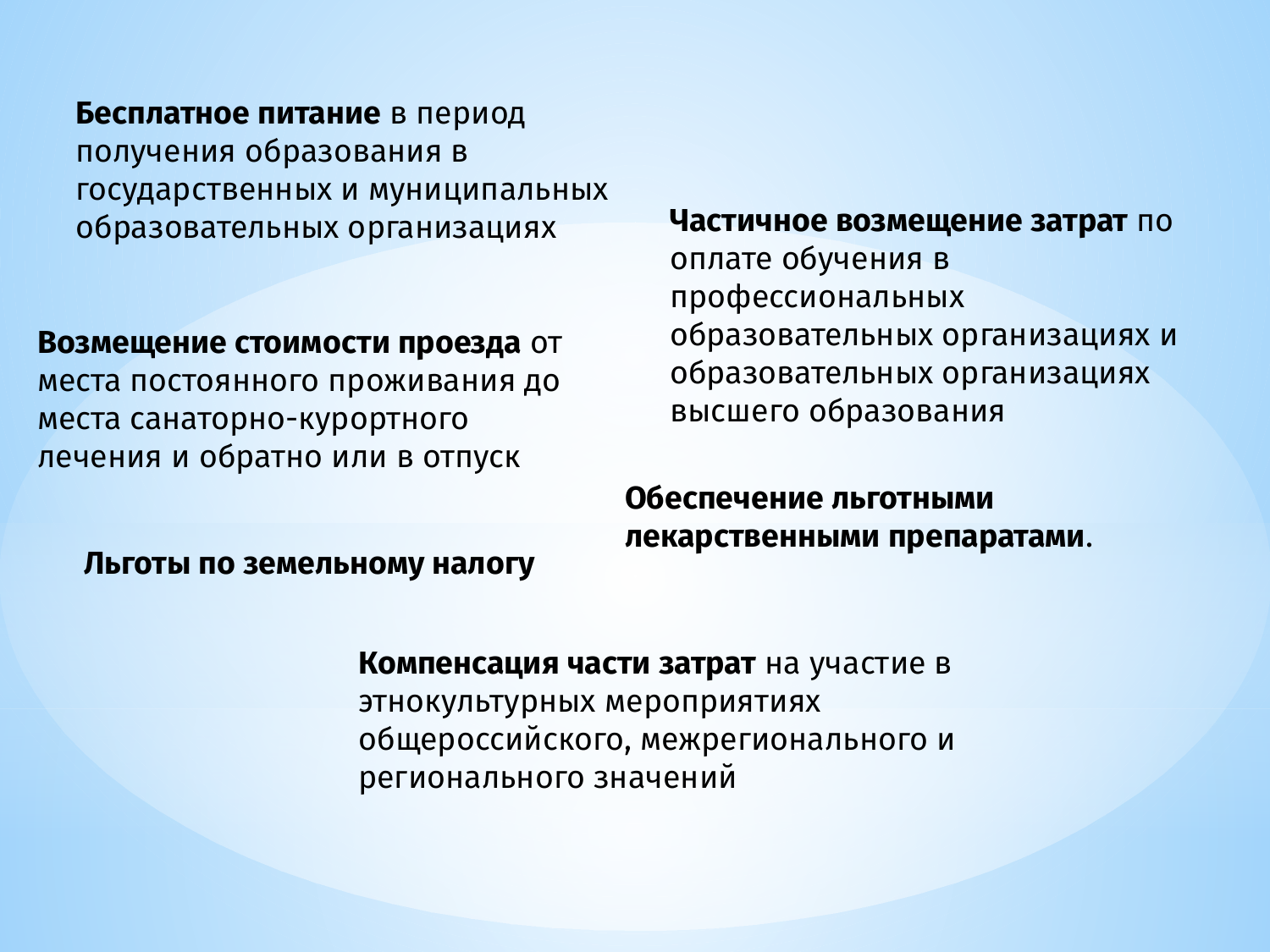

Бесплатное питание в период получения образования в государственных и муниципальных образовательных организациях
Частичное возмещение затрат по оплате обучения в профессиональных образовательных организациях и образовательных организациях высшего образования
Возмещение стоимости проезда от места постоянного проживания до места санаторно-курортного лечения и обратно или в отпуск
Обеспечение льготными лекарственными препаратами.
Льготы по земельному налогу
Компенсация части затрат на участие в этнокультурных мероприятиях общероссийского, межрегионального и регионального значений